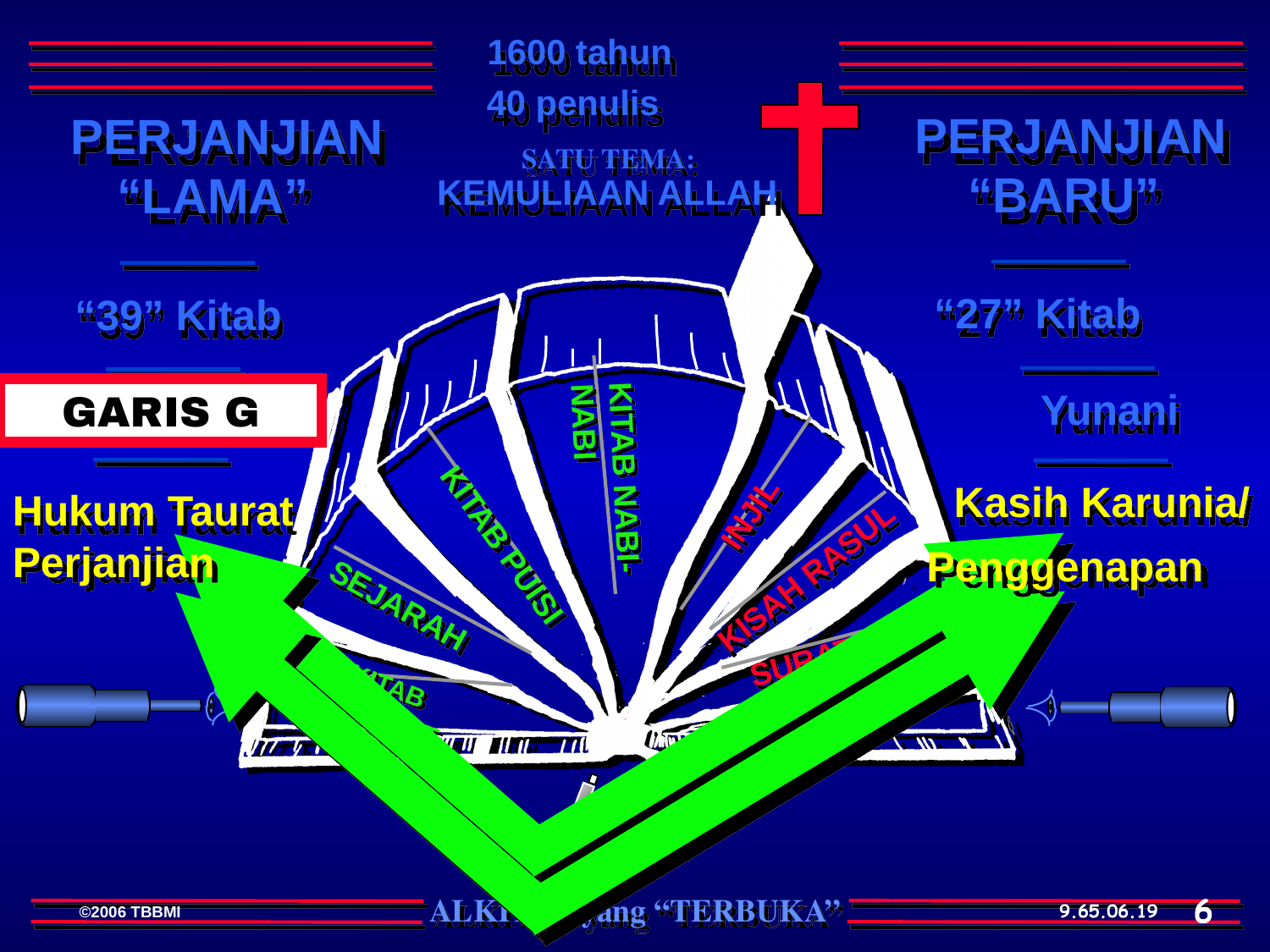

1600 tahun

40 penulis

PERJANJIAN
“BARU”
 PERJANJIAN
“LAMA”

SATU TEMA:

KEMULIAAN ALLAH

  “27” Kitab
“39” Kitab

INJIL

KITAB NABI-NABI

 KITAB PUISI
KISAH RASUL

              SEJARAH

SURAT-SURAT

KITAB TAURAT
WAHYU

Yunani

GARIS G
Ibrani

Kasih Karunia/
Hukum Taurat
Perjanjian

Penggenapan

6
19